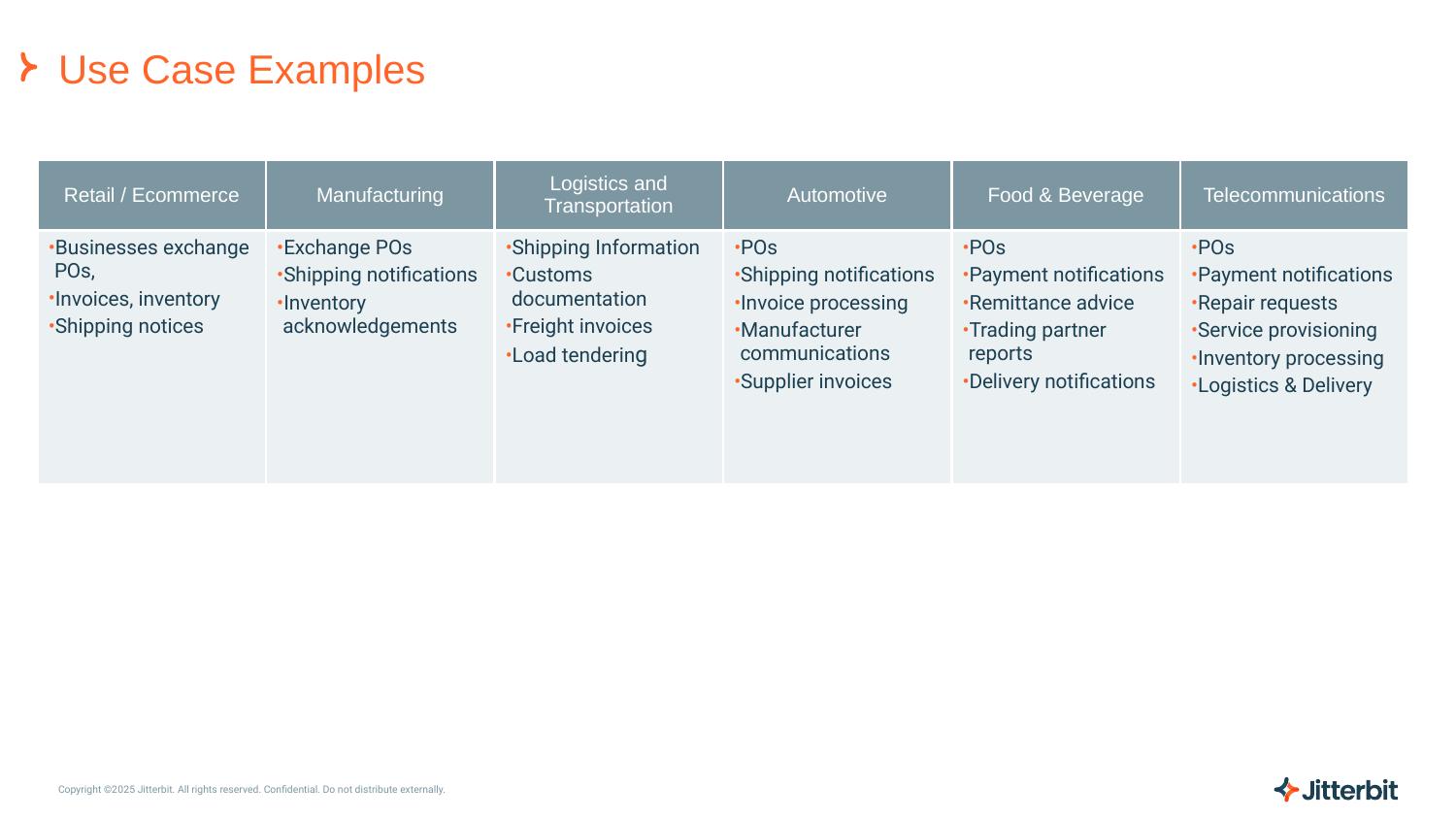

# Use Case Examples
| Retail / Ecommerce | Manufacturing | Logistics and Transportation | Automotive | Food & Beverage | Telecommunications |
| --- | --- | --- | --- | --- | --- |
| Businesses exchange POs, Invoices, inventory Shipping notices | Exchange POs Shipping notifications Inventory acknowledgements | Shipping Information Customs documentation Freight invoices Load tendering | POs Shipping notifications Invoice processing Manufacturer communications Supplier invoices | POs Payment notifications Remittance advice Trading partner reports Delivery notifications | POs Payment notifications Repair requests Service provisioning Inventory processing Logistics & Delivery |